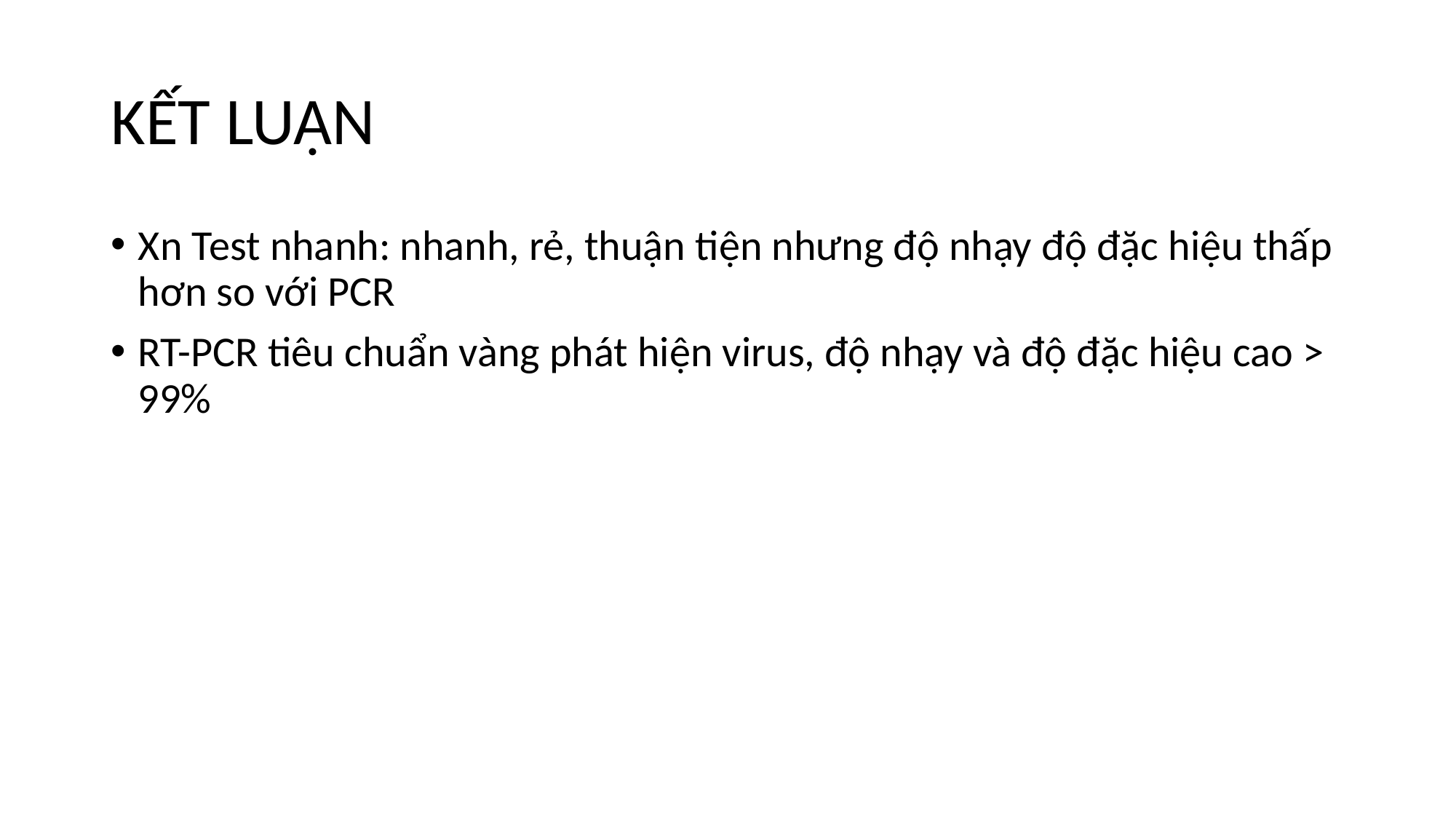

# KẾT LUẬN
Xn Test nhanh: nhanh, rẻ, thuận tiện nhưng độ nhạy độ đặc hiệu thấp hơn so với PCR
RT-PCR tiêu chuẩn vàng phát hiện virus, độ nhạy và độ đặc hiệu cao > 99%